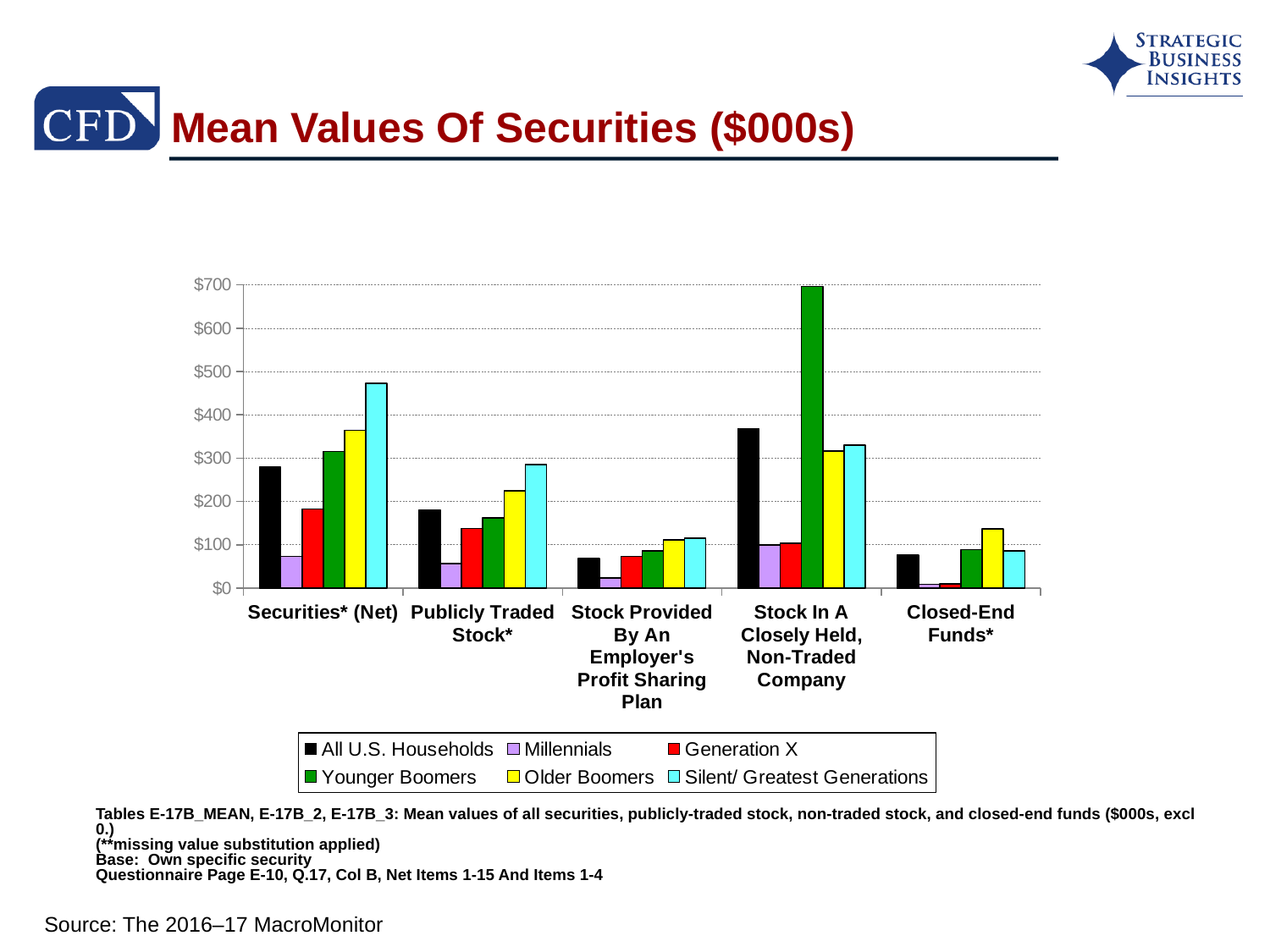

# Mean Values Of Securities ($000s)

### Chart

| Category | All U.S. Households | Millennials | Generation X | Younger Boomers | Older Boomers | Silent/ Greatest Generations |
|---|---|---|---|---|---|---|
| Securities* (Net) | 279.0 | 73.0 | 183.0 | 315.0 | 364.0 | 473.0 |
| Publicly Traded Stock* | 181.0 | 57.0 | 138.0 | 162.0 | 225.0 | 285.0 |
| Stock Provided By An Employer's Profit Sharing Plan | 68.0 | 23.0 | 73.0 | 86.0 | 111.0 | 115.0 |
| Stock In A Closely Held, Non-Traded Company | 368.0 | 99.0 | 103.0 | 696.0 | 316.0 | 330.0 |
| Closed-End Funds* | 76.0 | 9.0 | 10.0 | 89.0 | 137.0 | 86.0 |
Tables E-17B_MEAN, E-17B_2, E-17B_3: Mean values of all securities, publicly-traded stock, non-traded stock, and closed-end funds ($000s, excl 0.)
(**missing value substitution applied)
Base:  Own specific security
Questionnaire Page E-10, Q.17, Col B, Net Items 1-15 And Items 1-4